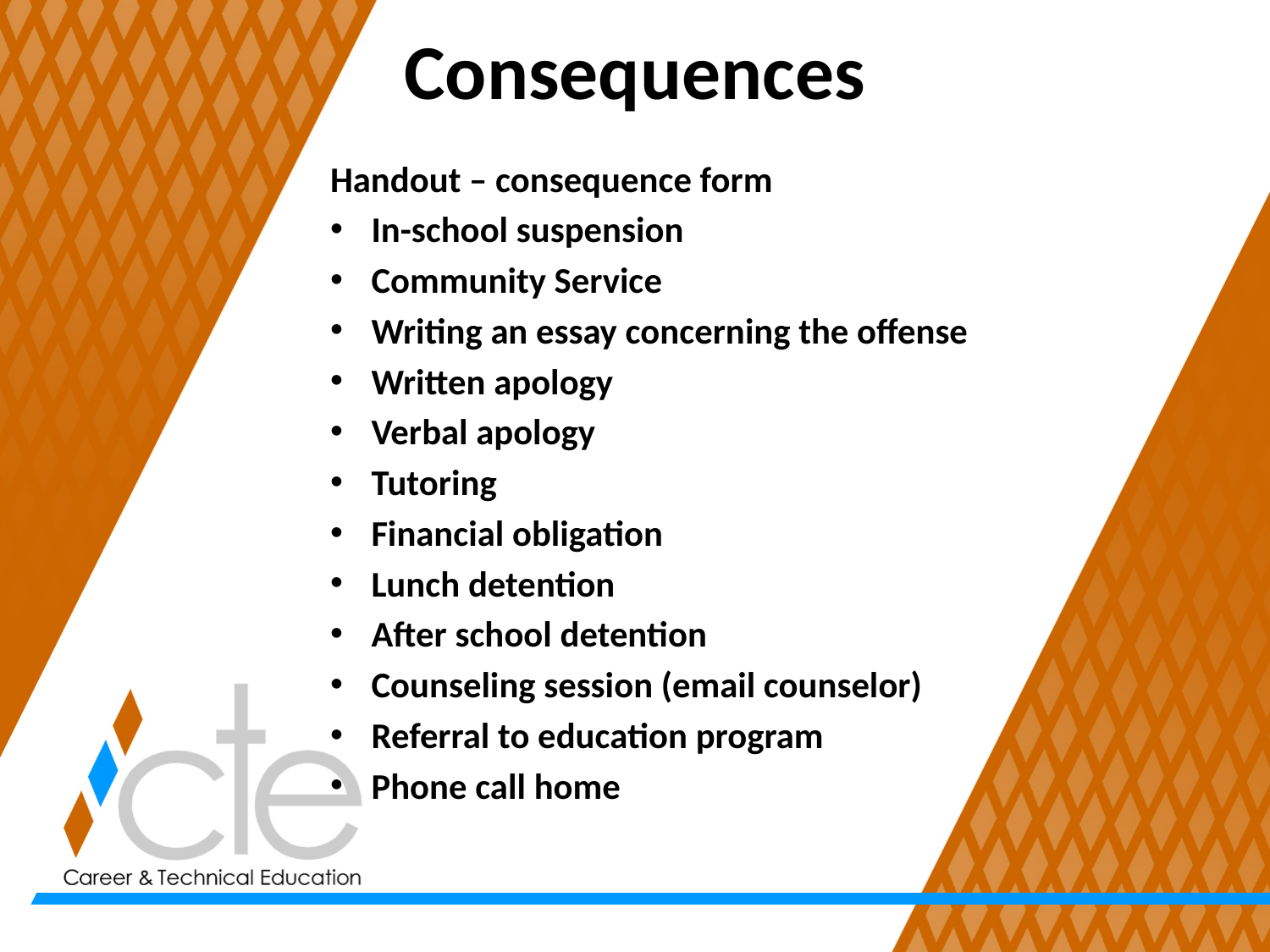

# Consequences

Handout – consequence form
In-school suspension
Community Service
Writing an essay concerning the offense
Written apology
Verbal apology
Tutoring
Financial obligation
Lunch detention
After school detention
Counseling session (email counselor)
Referral to education program
Phone call home